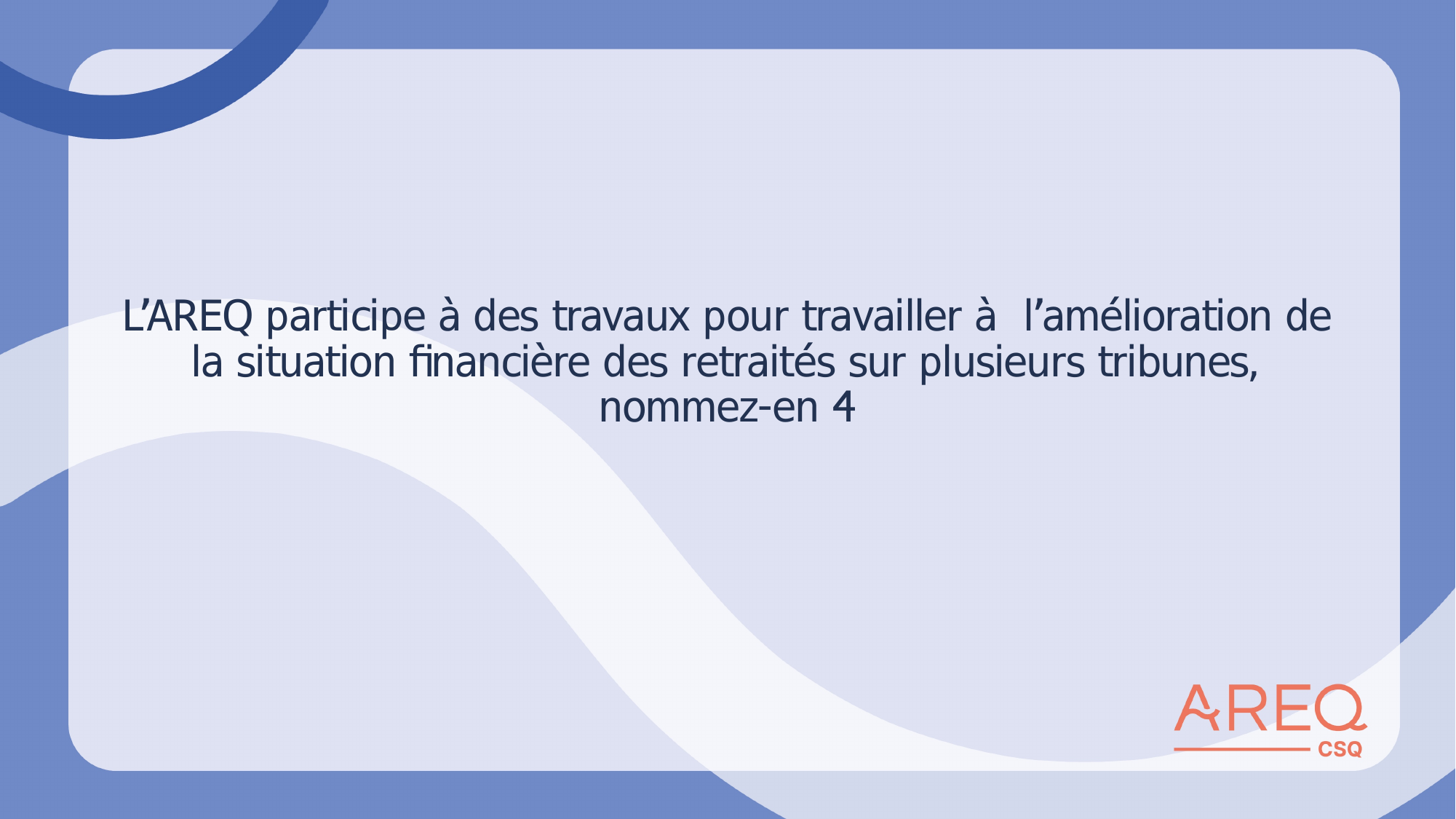

#
L’AREQ participe à des travaux pour travailler à  l’amélioration de la situation financière des retraités sur plusieurs tribunes, nommez-en 4